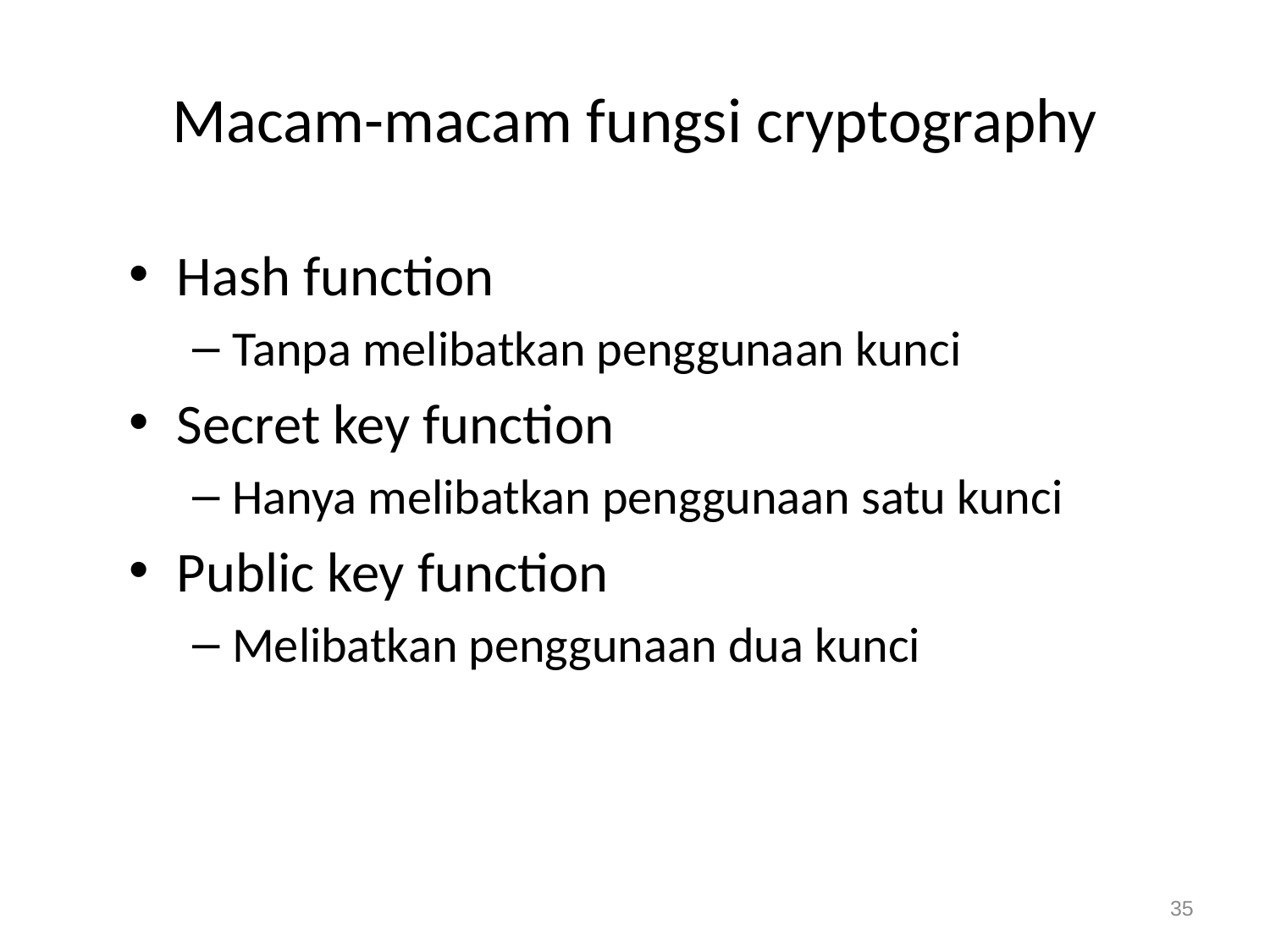

# Macam-macam fungsi cryptography
Hash function
Tanpa melibatkan penggunaan kunci
Secret key function
Hanya melibatkan penggunaan satu kunci
Public key function
Melibatkan penggunaan dua kunci
35